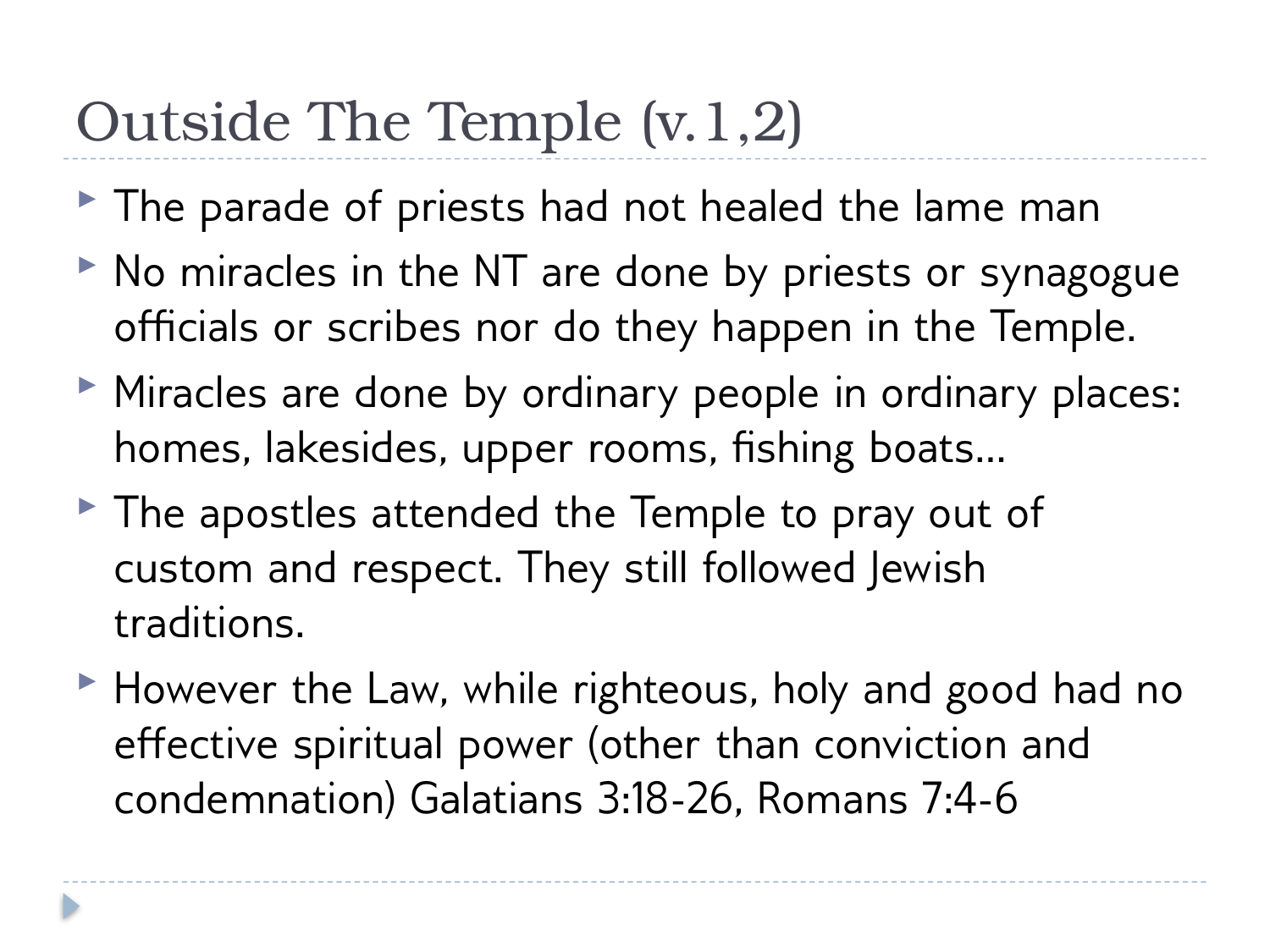

# Outside The Temple (v.1,2)
The parade of priests had not healed the lame man
No miracles in the NT are done by priests or synagogue officials or scribes nor do they happen in the Temple.
Miracles are done by ordinary people in ordinary places: homes, lakesides, upper rooms, fishing boats…
The apostles attended the Temple to pray out of custom and respect. They still followed Jewish traditions.
However the Law, while righteous, holy and good had no effective spiritual power (other than conviction and condemnation) Galatians 3:18-26, Romans 7:4-6